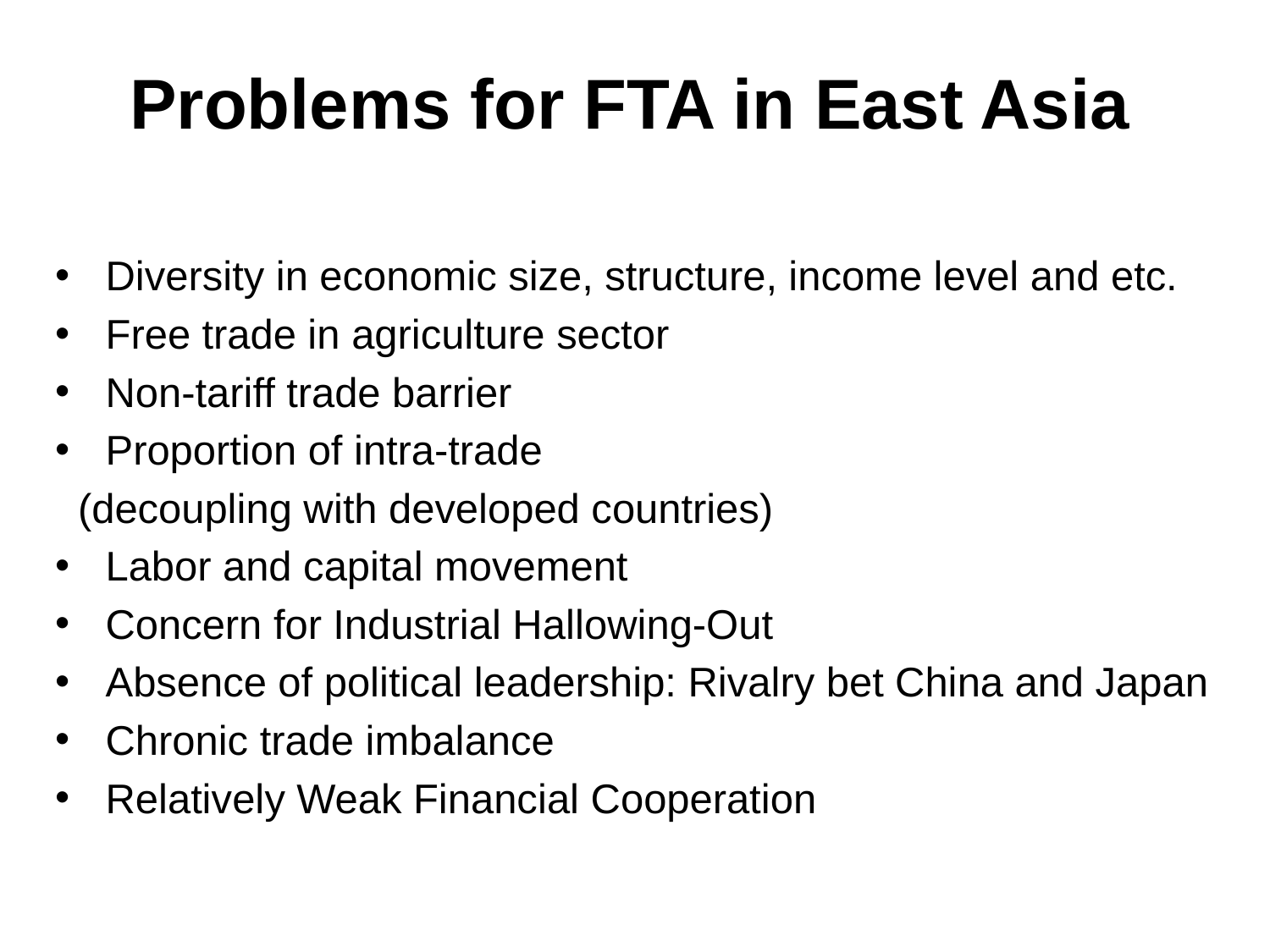

# Problems for FTA in East Asia
Diversity in economic size, structure, income level and etc.
Free trade in agriculture sector
Non-tariff trade barrier
Proportion of intra-trade
  (decoupling with developed countries)
Labor and capital movement
Concern for Industrial Hallowing-Out
Absence of political leadership: Rivalry bet China and Japan
Chronic trade imbalance
Relatively Weak Financial Cooperation